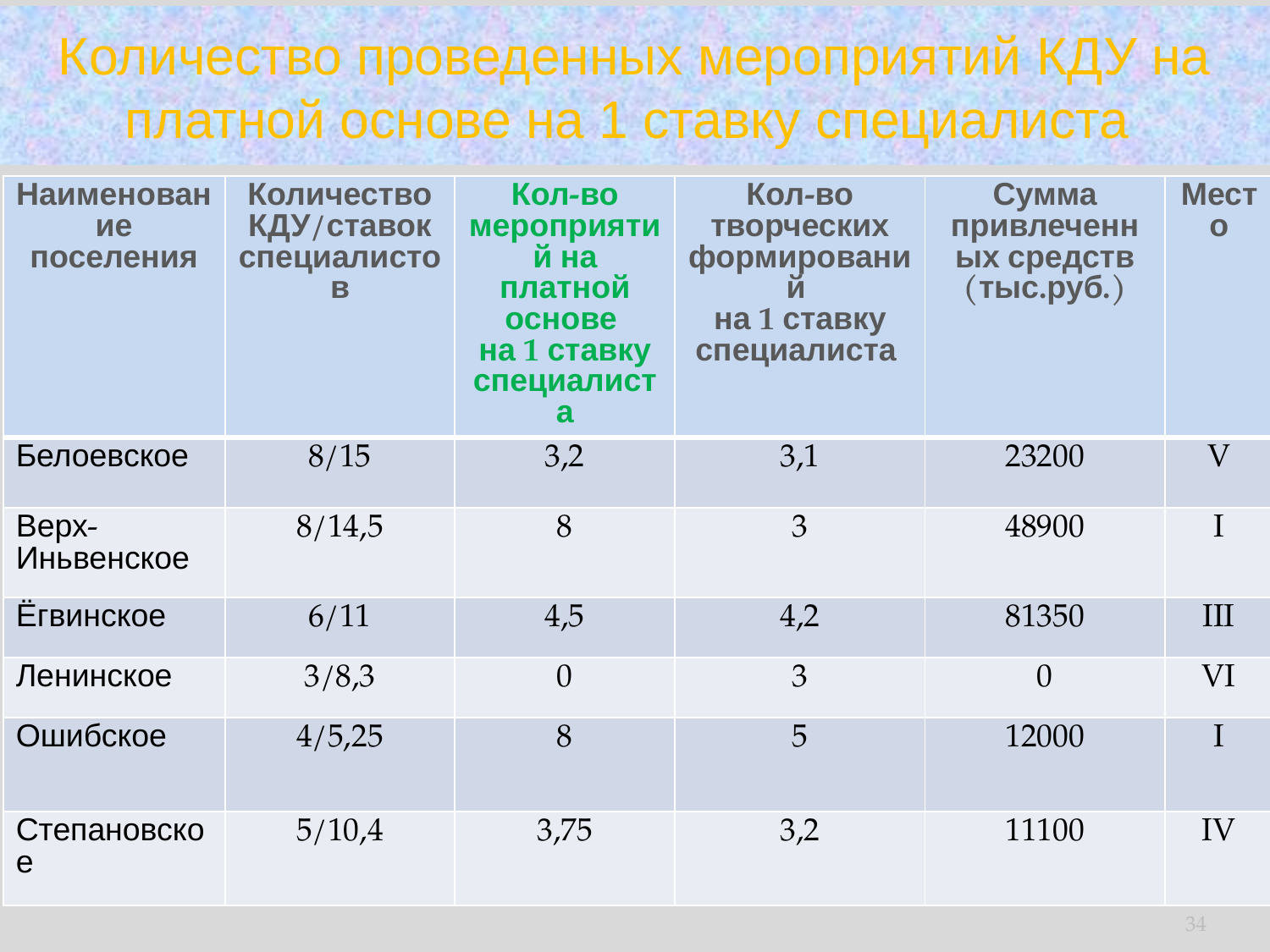

# Количество проведенных мероприятий КДУ на платной основе на 1 ставку специалиста
| Наименование поселения | Количество КДУ/ставок специалистов | Кол-во мероприятий на платной основе на 1 ставку специалиста | Кол-во творческих формирований на 1 ставку специалиста | Сумма привлеченных средств (тыс.руб.) | Место |
| --- | --- | --- | --- | --- | --- |
| Белоевское | 8/15 | 3,2 | 3,1 | 23200 | V |
| Верх-Иньвенское | 8/14,5 | 8 | 3 | 48900 | I |
| Ёгвинское | 6/11 | 4,5 | 4,2 | 81350 | III |
| Ленинское | 3/8,3 | 0 | 3 | 0 | VI |
| Ошибское | 4/5,25 | 8 | 5 | 12000 | I |
| Степановское | 5/10,4 | 3,75 | 3,2 | 11100 | IV |
34